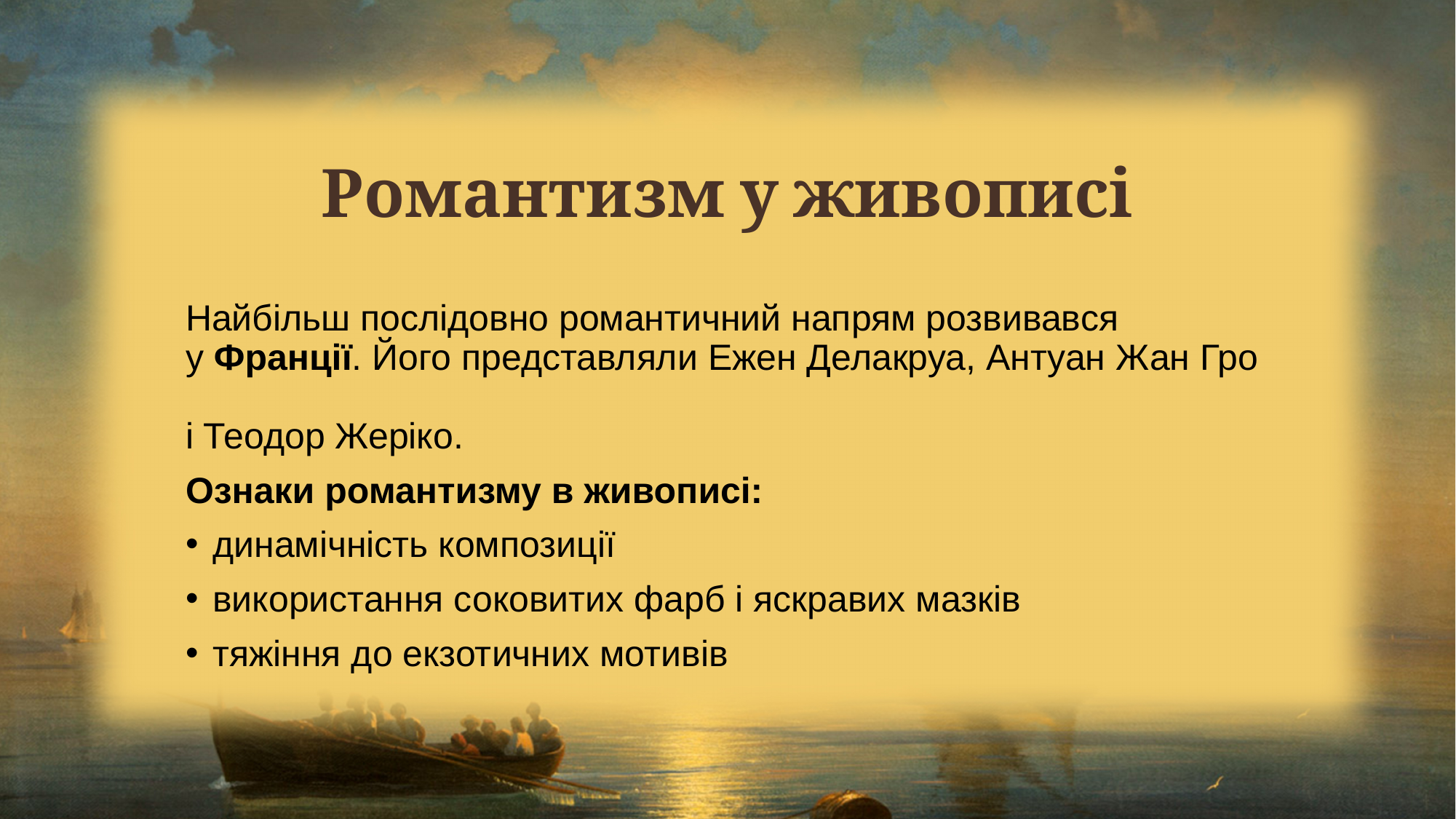

# Романтизм у живописі
Найбільш послідовно романтичний напрям розвивався
у Франції. Його представляли Ежен Делакруа, Антуан Жан Гро
і Теодор Жеріко.
Ознаки романтизму в живописі:
динамічність композиції
використання соковитих фарб і яскравих мазків
тяжіння до екзотичних мотивів